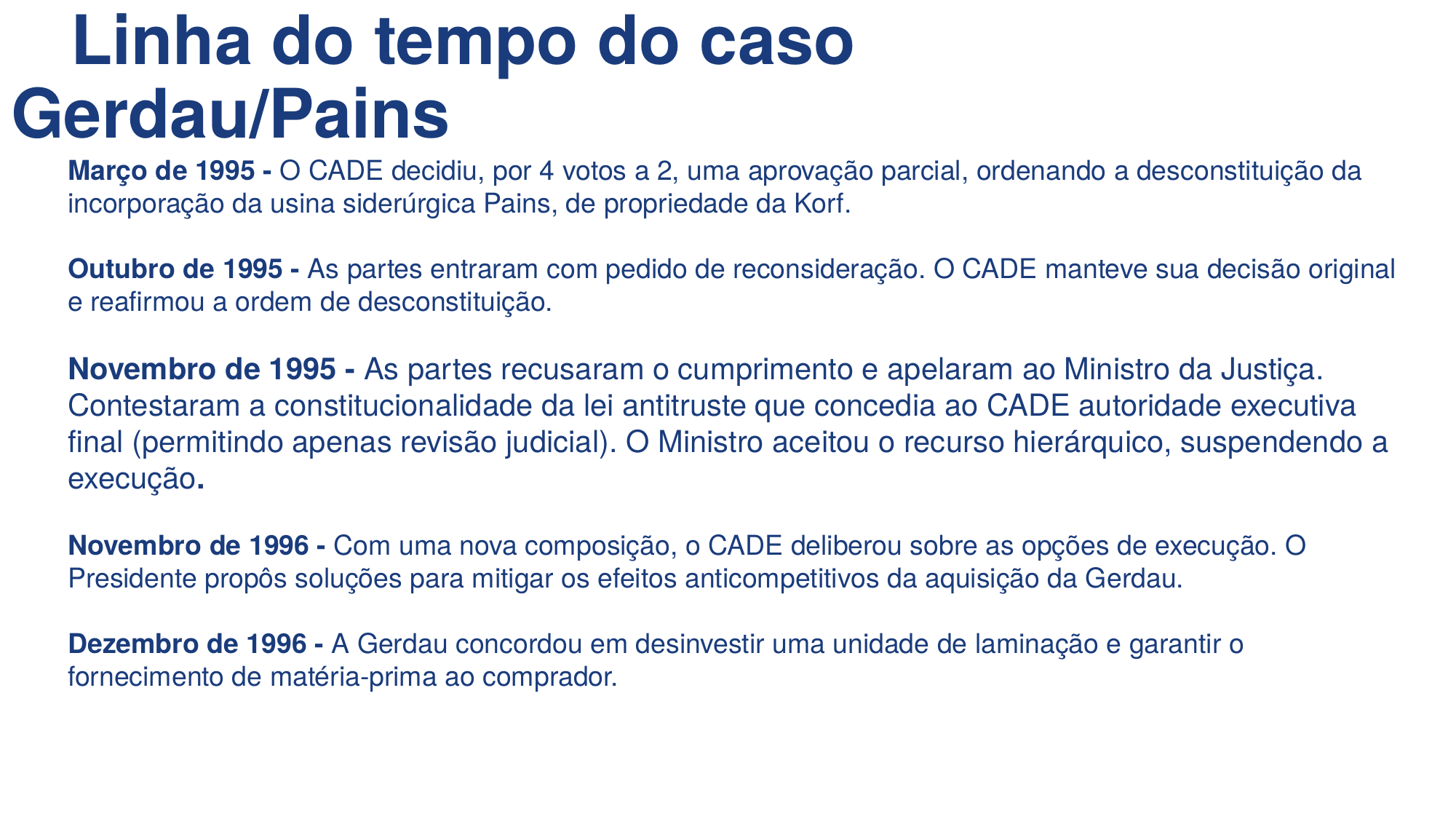

# Linha do tempo do caso Gerdau/Pains
Março de 1995 - O CADE decidiu, por 4 votos a 2, uma aprovação parcial, ordenando a desconstituição da incorporação da usina siderúrgica Pains, de propriedade da Korf.

Outubro de 1995 - As partes entraram com pedido de reconsideração. O CADE manteve sua decisão original e reafirmou a ordem de desconstituição.

Novembro de 1995 - As partes recusaram o cumprimento e apelaram ao Ministro da Justiça. Contestaram a constitucionalidade da lei antitruste que concedia ao CADE autoridade executiva final (permitindo apenas revisão judicial). O Ministro aceitou o recurso hierárquico, suspendendo a execução.

Novembro de 1996 - Com uma nova composição, o CADE deliberou sobre as opções de execução. O Presidente propôs soluções para mitigar os efeitos anticompetitivos da aquisição da Gerdau.

Dezembro de 1996 - A Gerdau concordou em desinvestir uma unidade de laminação e garantir o fornecimento de matéria-prima ao comprador.